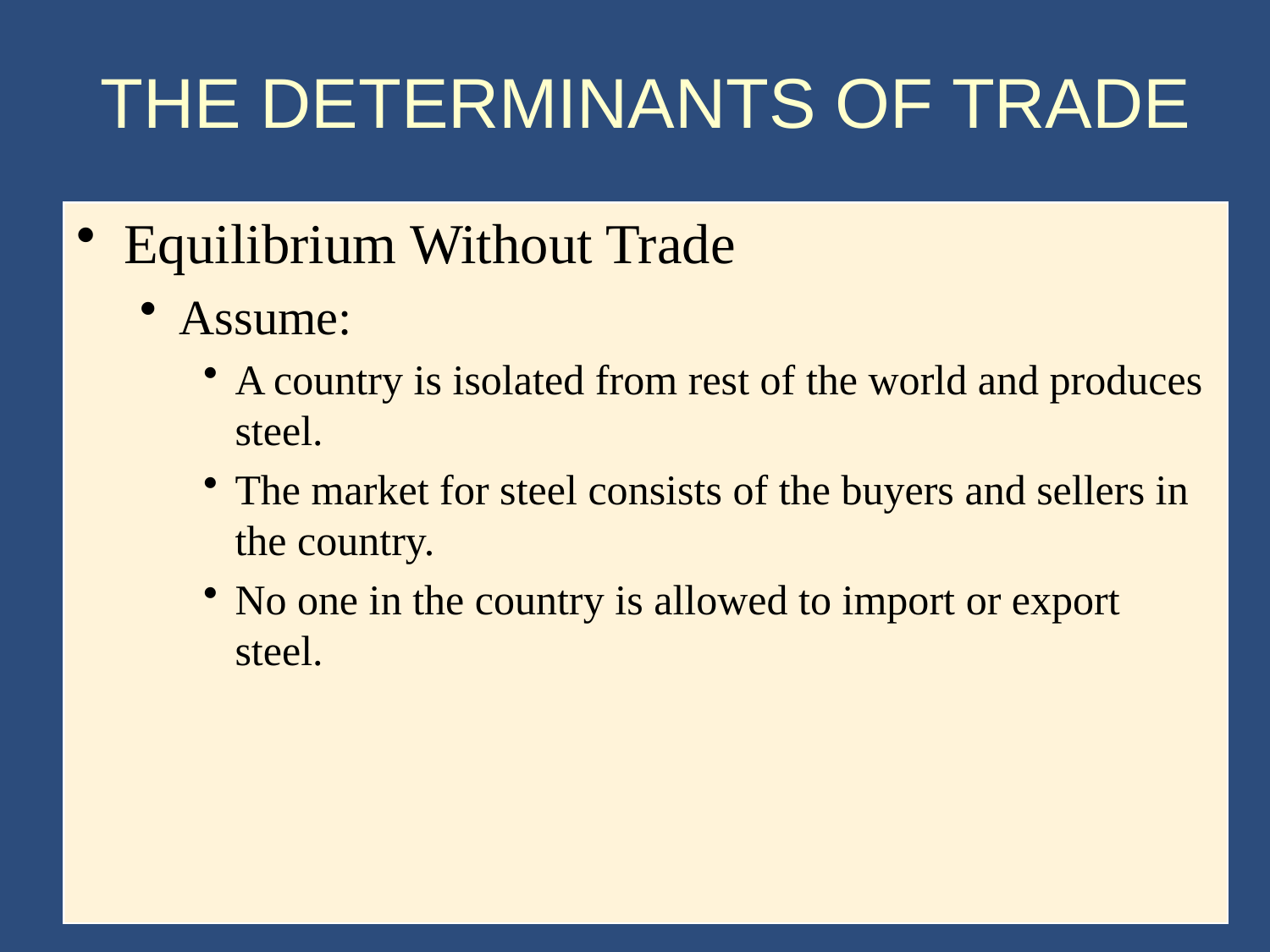

# THE DETERMINANTS OF TRADE
Equilibrium Without Trade
Assume:
A country is isolated from rest of the world and produces steel.
The market for steel consists of the buyers and sellers in the country.
No one in the country is allowed to import or export steel.